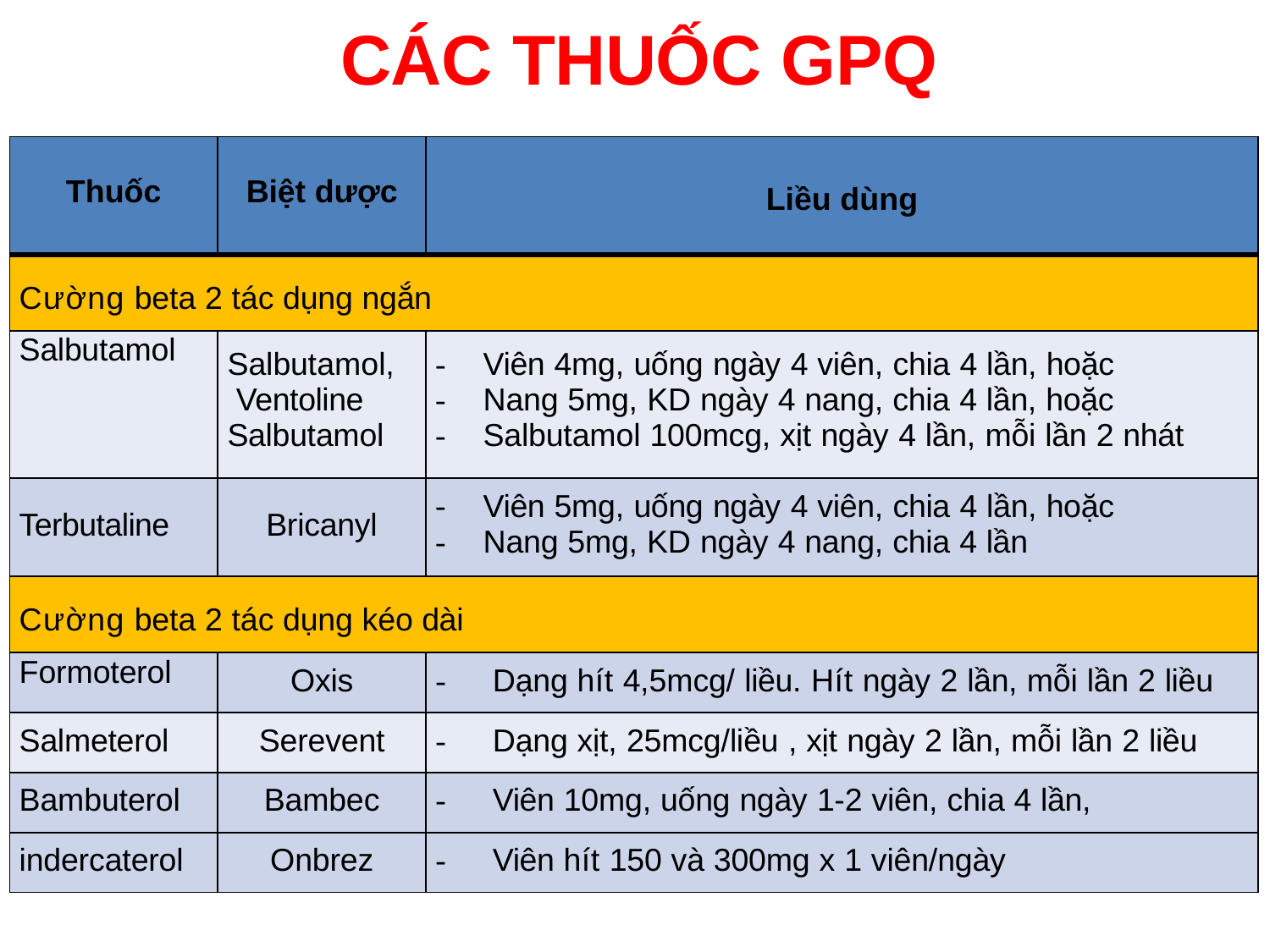

# CÁC THUỐC GPQ
| Thuốc | Biệt dược | Liều dùng |
| --- | --- | --- |
| Cường beta 2 tác dụng ngắn |  |  |
| Salbutamol | Salbutamol, Ventoline Salbutamol | Viên 4mg, uống ngày 4 viên, chia 4 lần, hoặc Nang 5mg, KD ngày 4 nang, chia 4 lần, hoặc Salbutamol 100mcg, xịt ngày 4 lần, mỗi lần 2 nhát |
| Terbutaline | Bricanyl | Viên 5mg, uống ngày 4 viên, chia 4 lần, hoặc Nang 5mg, KD ngày 4 nang, chia 4 lần |
| Cường beta 2 tác dụng kéo dài |  |  |
| Formoterol | Oxis | - Dạng hít 4,5mcg/ liều. Hít ngày 2 lần, mỗi lần 2 liều |
| Salmeterol | Serevent | - Dạng xịt, 25mcg/liều , xịt ngày 2 lần, mỗi lần 2 liều |
| Bambuterol | Bambec | - Viên 10mg, uống ngày 1-2 viên, chia 4 lần, |
| indercaterol | Onbrez | - Viên hít 150 và 300mg x 1 viên/ngày |